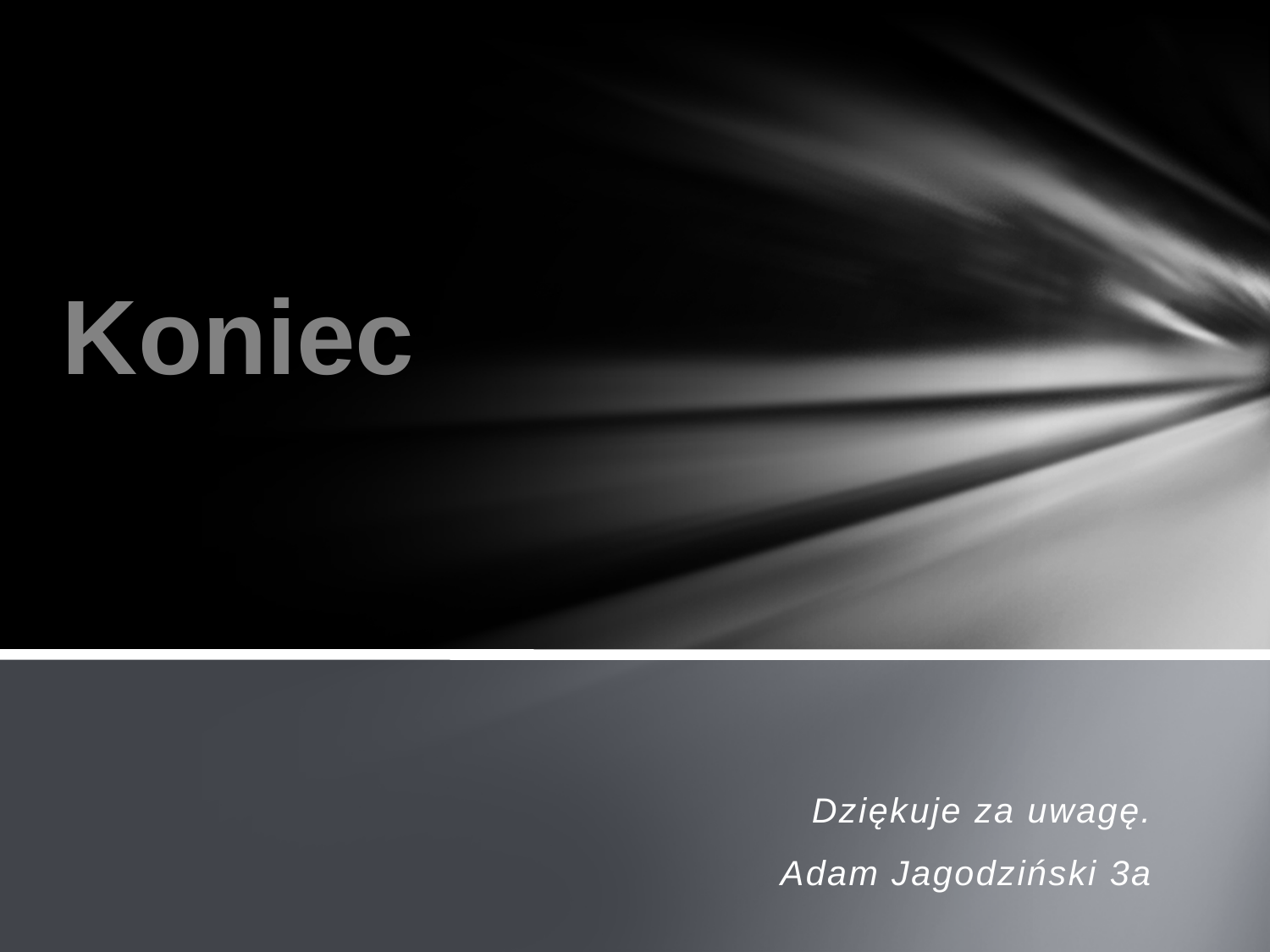

# Koniec

Dziękuje za uwagę.
Adam Jagodziński 3a